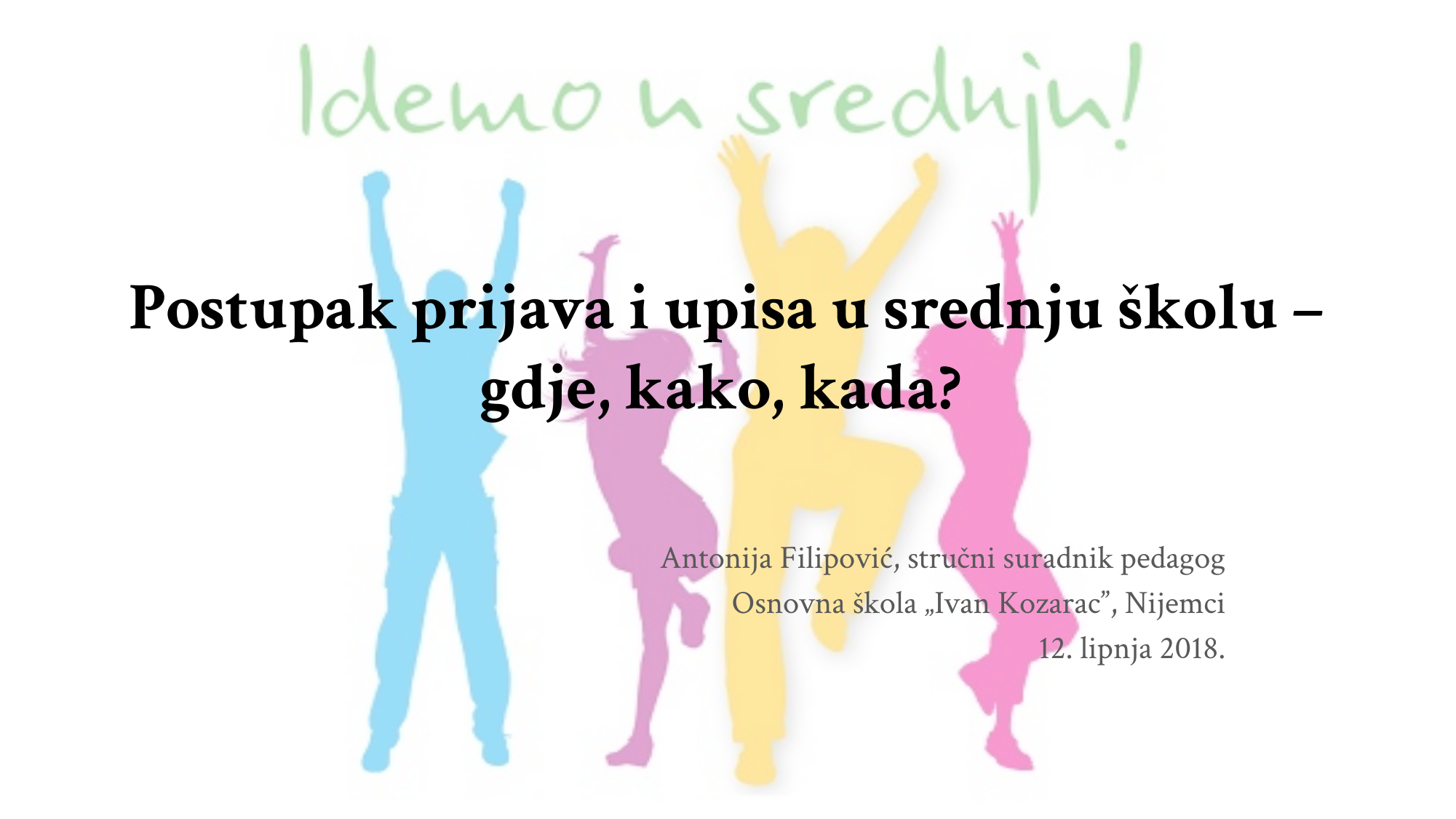

# Postupak prijava i upisa u srednju školu – gdje, kako, kada?

Antonija Filipović, stručni suradnik pedagog
Osnovna škola „Ivan Kozarac”, Nijemci
12. lipnja 2018.